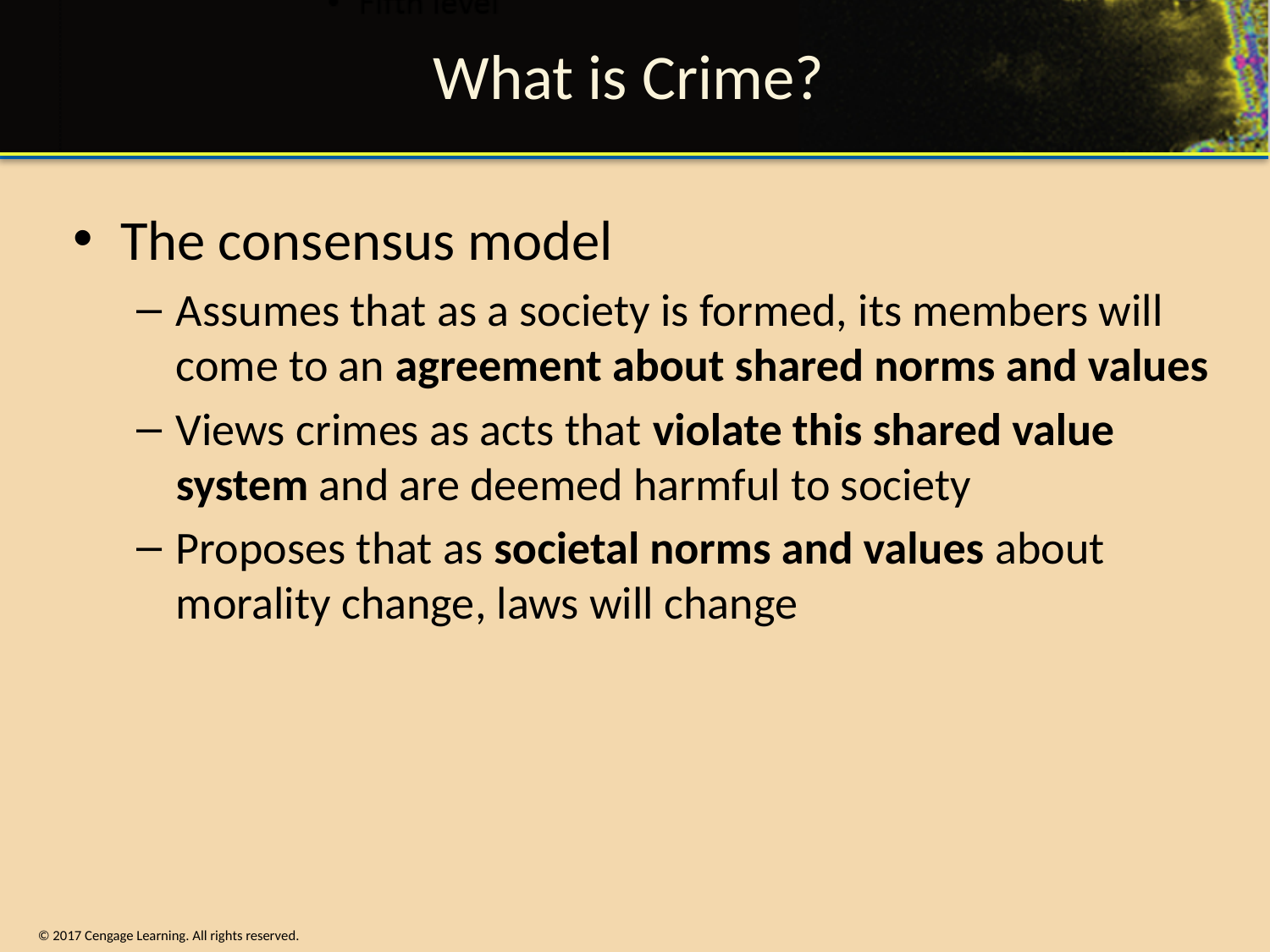

# What is Crime?
The consensus model
Assumes that as a society is formed, its members will come to an agreement about shared norms and values
Views crimes as acts that violate this shared value system and are deemed harmful to society
Proposes that as societal norms and values about morality change, laws will change